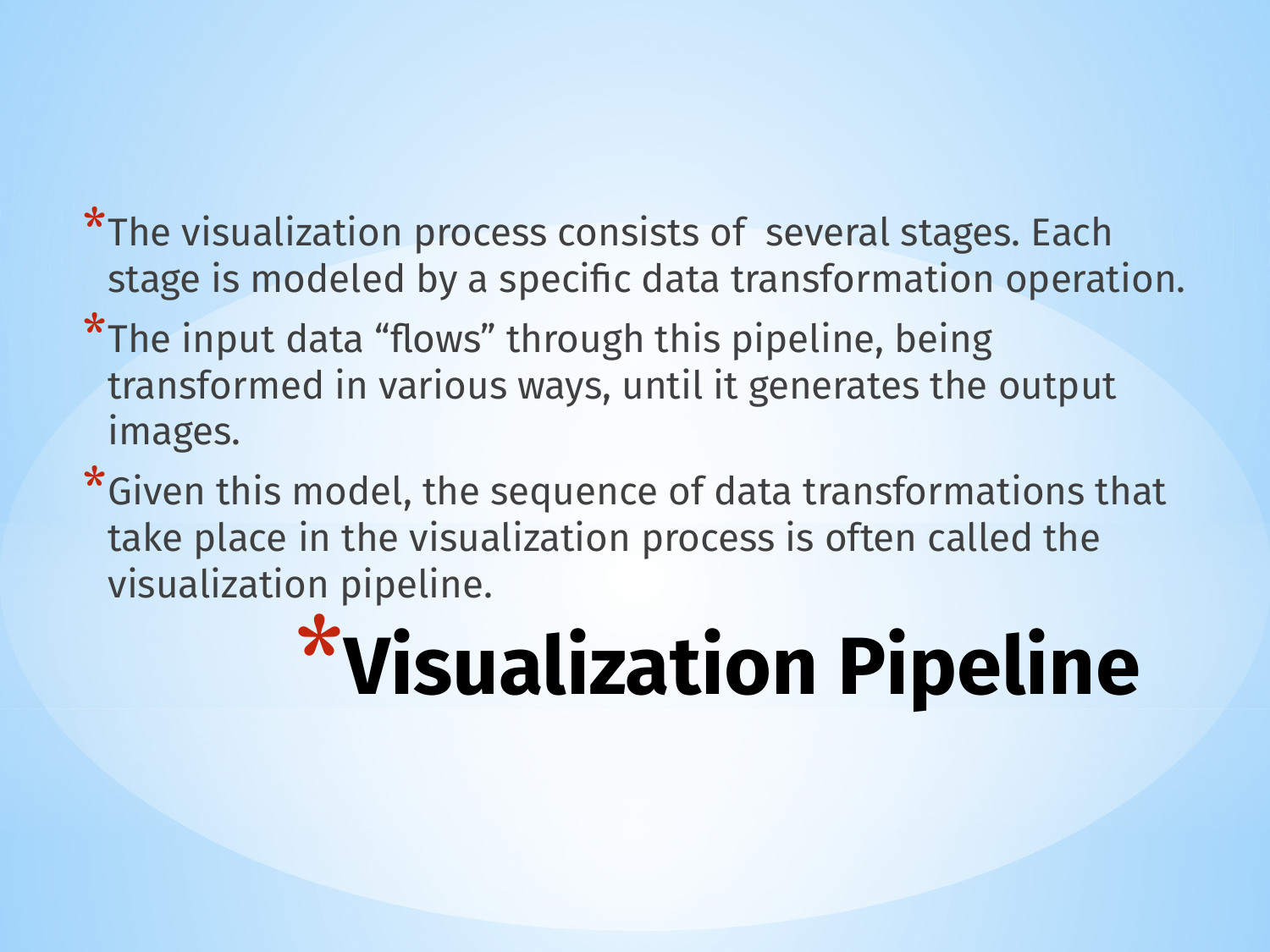

The visualization process consists of  several stages. Each stage is modeled by a specific data transformation operation.
The input data “flows” through this pipeline, being transformed in various ways, until it generates the output images.
Given this model, the sequence of data transformations that take place in the visualization process is often called the visualization pipeline.
# Visualization Pipeline